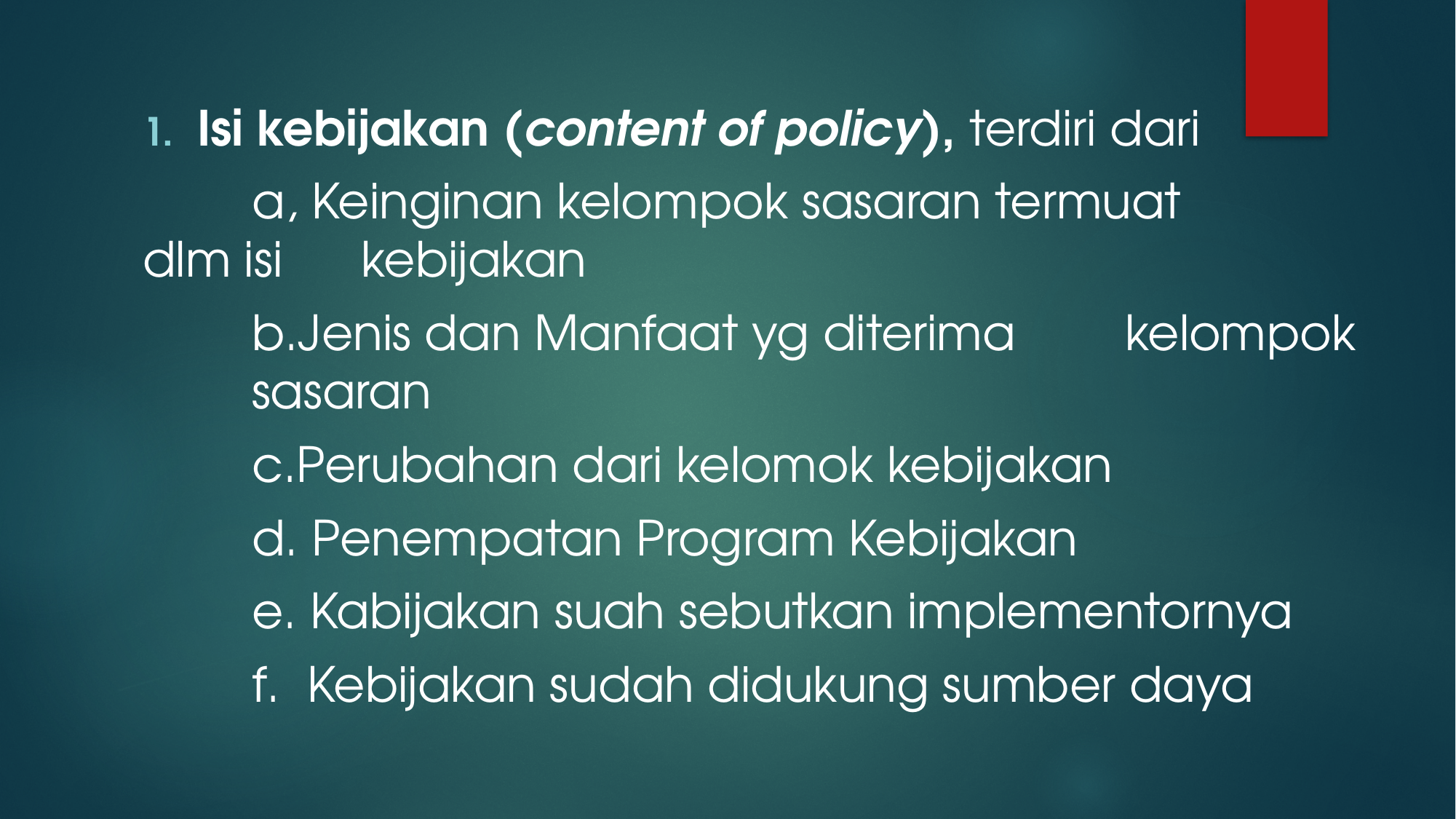

Isi kebijakan (content of policy), terdiri dari
	a, Keinginan kelompok sasaran termuat 		dlm isi 	kebijakan
	b.Jenis dan Manfaat yg diterima 	kelompok 	sasaran
	c.Perubahan dari kelomok kebijakan
	d. Penempatan Program Kebijakan
	e. Kabijakan suah sebutkan implementornya
	f.  Kebijakan sudah didukung sumber daya